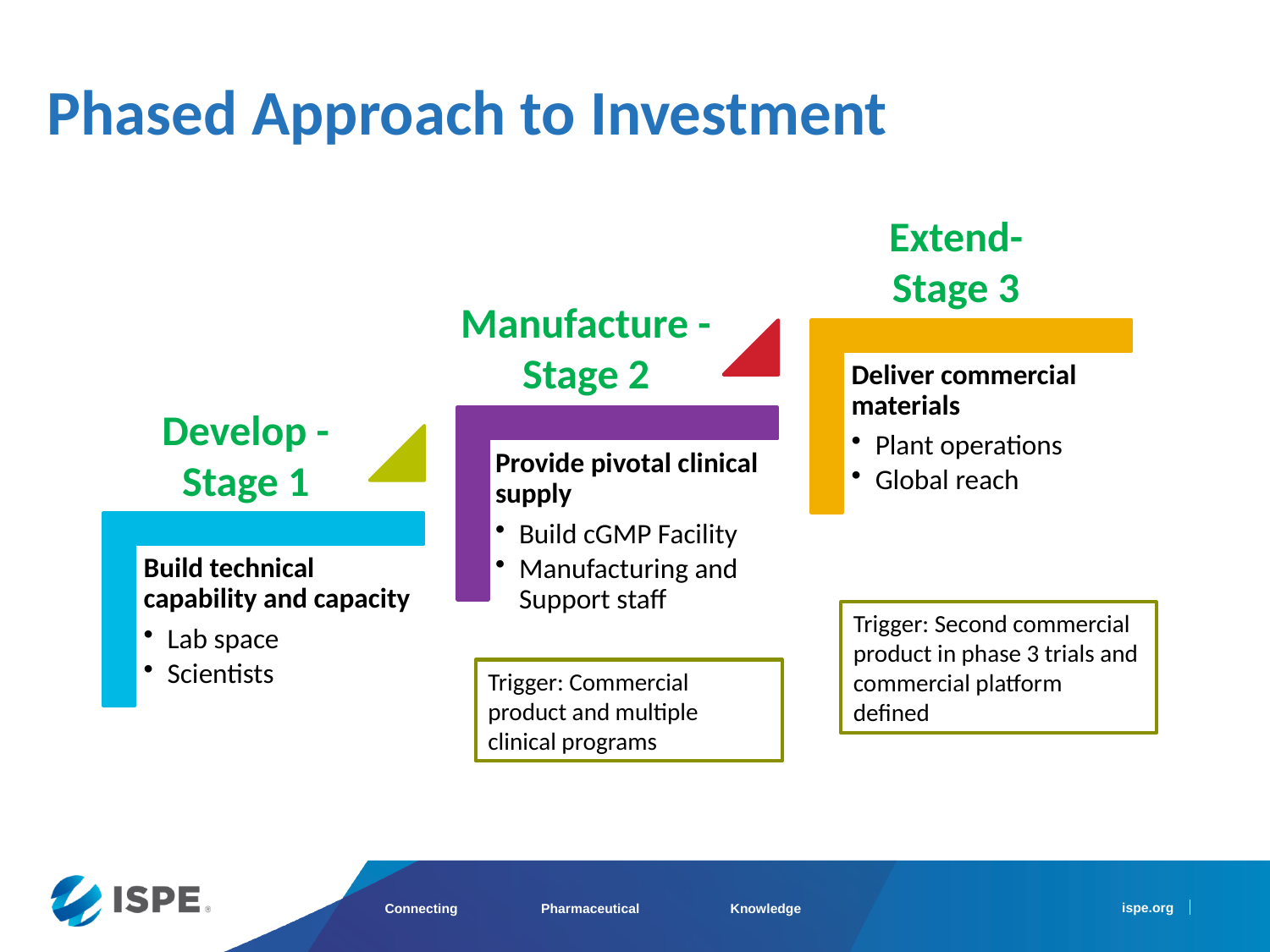

Phased Approach to Investment
Extend- Stage 3
Manufacture -Stage 2
Build technical capability and capacity
Lab space
Scientists
Provide pivotal clinical supply
Build cGMP Facility
Manufacturing and Support staff
Deliver commercial materials
Plant operations
Global reach
Develop - Stage 1
Trigger: Second commercial
product in phase 3 trials and commercial platform defined
Trigger: Commercial product and multiple clinical programs